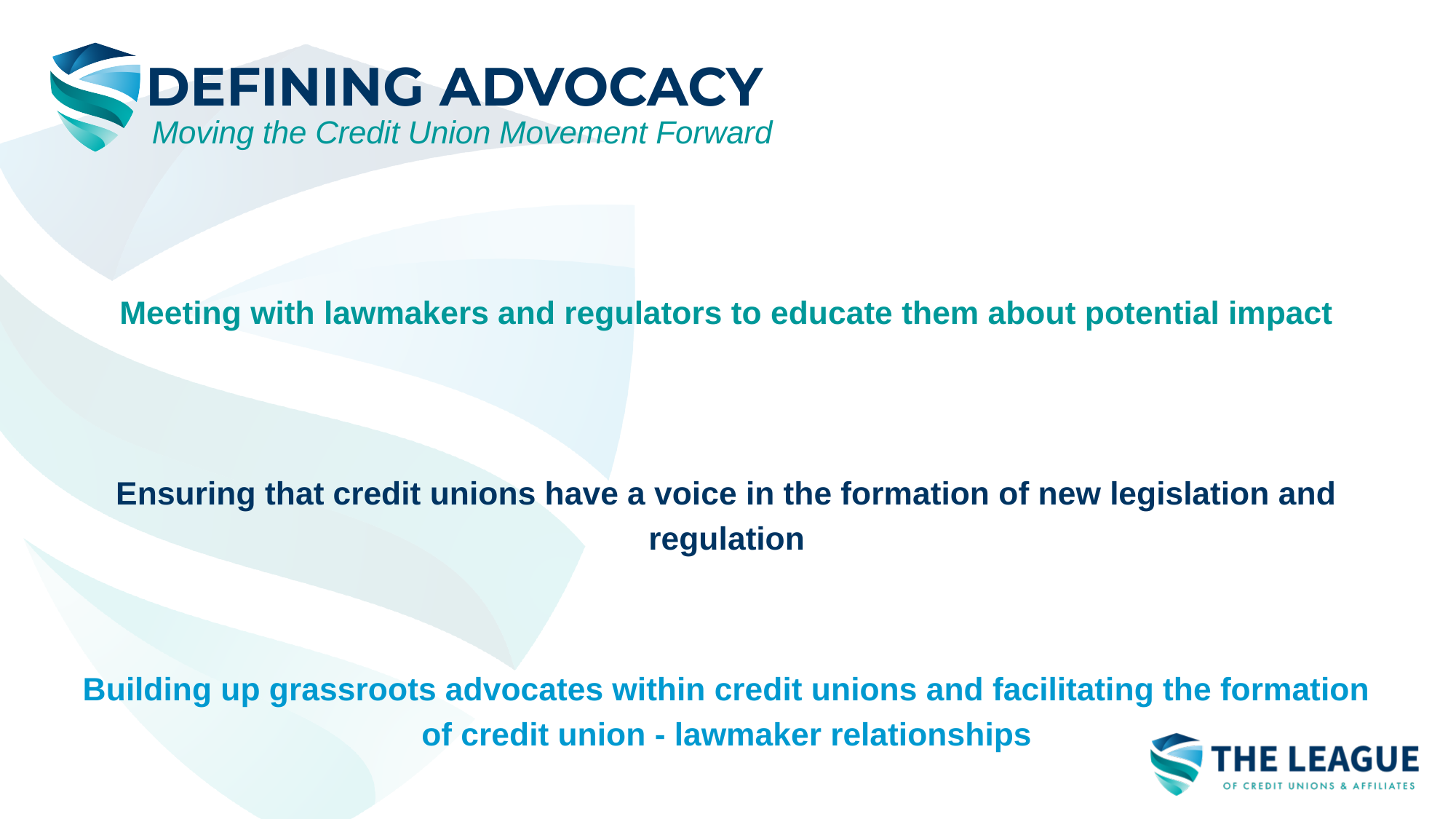

DEFINING ADVOCACY
Moving the Credit Union Movement Forward

Meeting with lawmakers and regulators to educate them about potential impact

Ensuring that credit unions have a voice in the formation of new legislation and regulation

Building up grassroots advocates within credit unions and facilitating the formation of credit union - lawmaker relationships